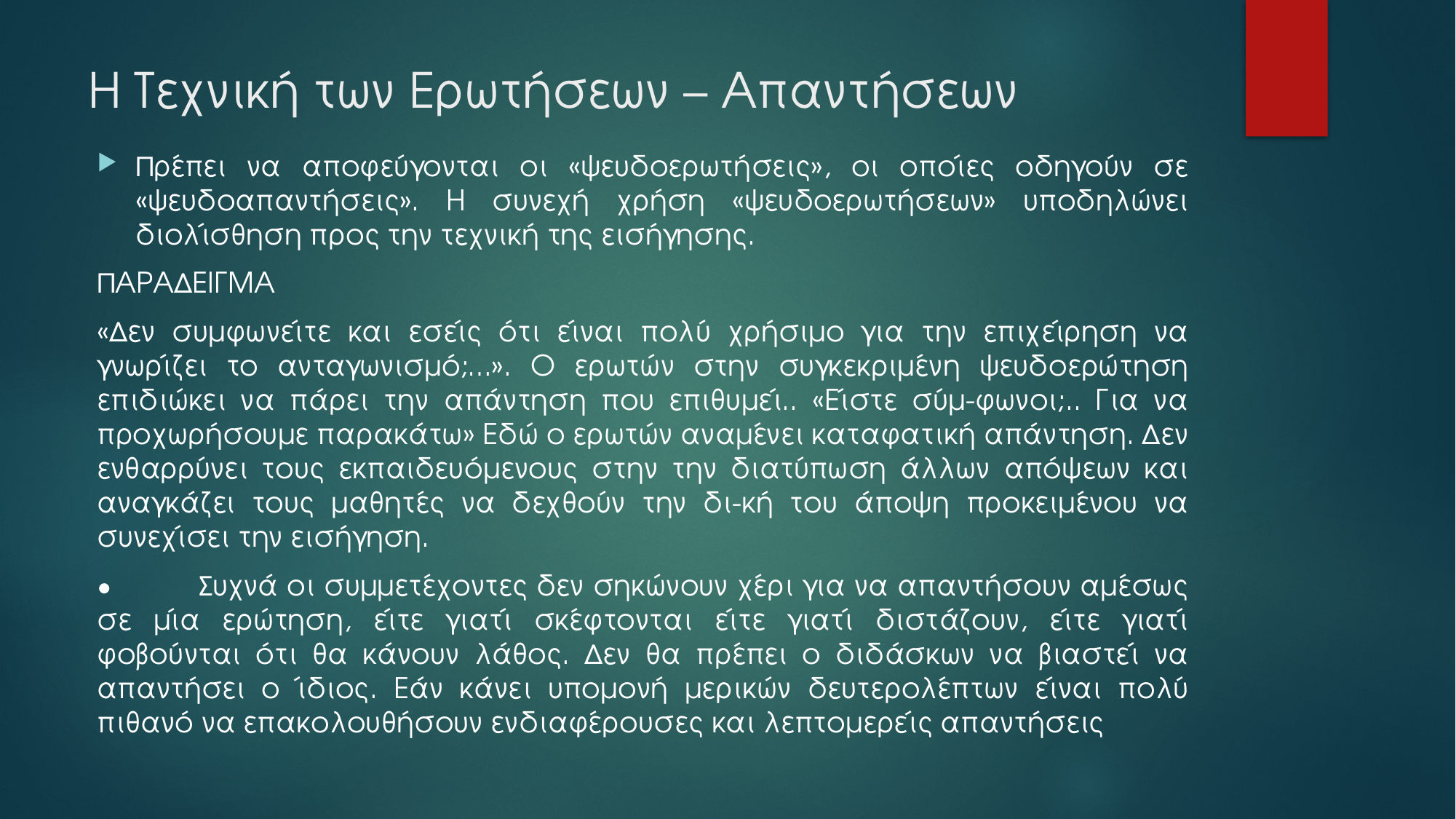

# Η Τεχνική των Ερωτήσεων – Απαντήσεων
Πρέπει να αποφεύγονται οι «ψευδοερωτήσεις», οι οποίες οδηγούν σε «ψευδοαπαντήσεις». Η συνεχή χρήση «ψευδοερωτήσεων» υποδηλώνει διολίσθηση προς την τεχνική της εισήγησης.
ΠΑΡΑΔΕΙΓΜΑ
«Δεν συμφωνείτε και εσείς ότι είναι πολύ χρήσιμο για την επιχείρηση να γνωρίζει το ανταγωνισμό;…». Ο ερωτών στην συγκεκριμένη ψευδοερώτηση επιδιώκει να πάρει την απάντηση που επιθυμεί.. «Είστε σύμ-φωνοι;.. Για να προχωρήσουμε παρακάτω» Εδώ ο ερωτών αναμένει καταφατική απάντηση. Δεν ενθαρρύνει τους εκπαιδευόμενους στην την διατύπωση άλλων απόψεων και αναγκάζει τους μαθητές να δεχθούν την δι-κή του άποψη προκειμένου να συνεχίσει την εισήγηση.
•	Συχνά οι συμμετέχοντες δεν σηκώνουν χέρι για να απαντήσουν αμέσως σε μία ερώτηση, είτε γιατί σκέφτονται είτε γιατί διστάζουν, είτε γιατί φοβούνται ότι θα κάνουν λάθος. Δεν θα πρέπει ο διδάσκων να βιαστεί να απαντήσει ο ίδιος. Εάν κάνει υπομονή μερικών δευτερολέπτων είναι πολύ πιθανό να επακολουθήσουν ενδιαφέρουσες και λεπτομερείς απαντήσεις